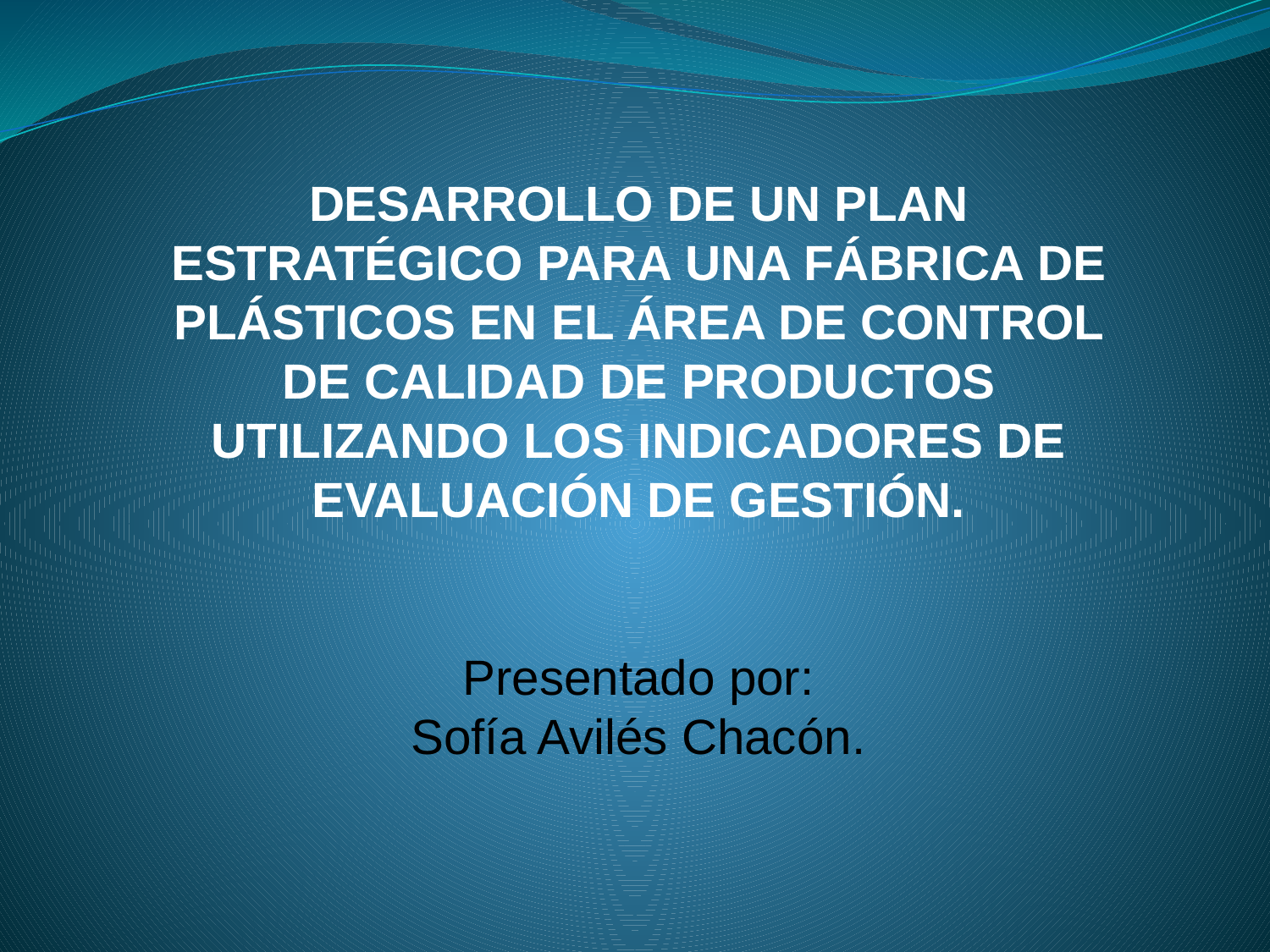

# DESARROLLO DE UN PLAN ESTRATÉGICO PARA UNA FÁBRICA DE PLÁSTICOS EN EL ÁREA DE CONTROL DE CALIDAD DE PRODUCTOS UTILIZANDO LOS INDICADORES DE EVALUACIÓN DE GESTIÓN. Presentado por: Sofía Avilés Chacón.